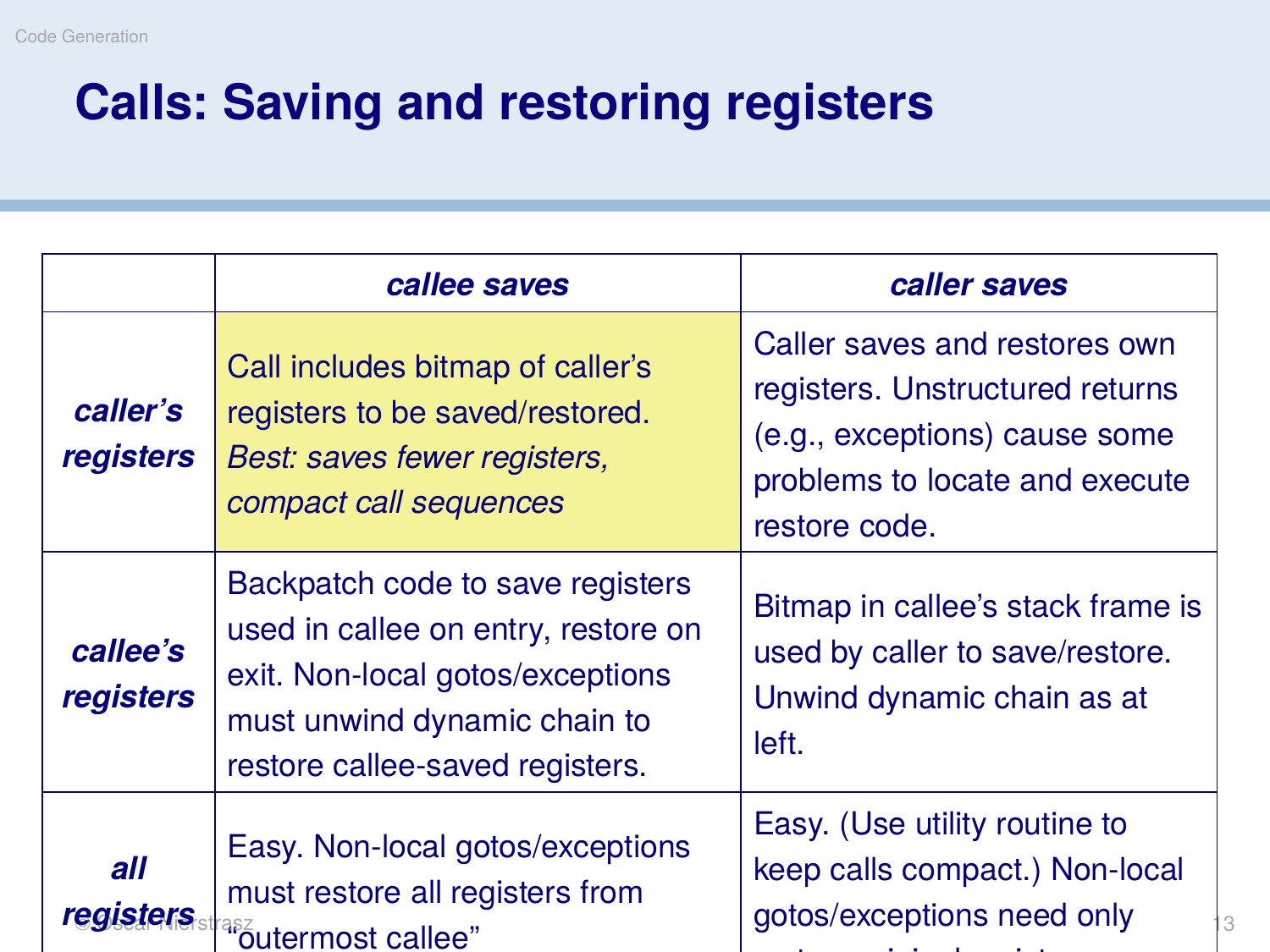

Code Generation
# Calls: Saving and restoring registers
|  | callee saves | caller saves |
| --- | --- | --- |
| caller’s registers | Call includes bitmap of caller’s registers to be saved/restored. Best: saves fewer registers, compact call sequences | Caller saves and restores own registers. Unstructured returns (e.g., exceptions) cause some problems to locate and execute restore code. |
| callee’s registers | Backpatch code to save registers used in callee on entry, restore on exit. Non-local gotos/exceptions must unwind dynamic chain to restore callee-saved registers. | Bitmap in callee’s stack frame is used by caller to save/restore. Unwind dynamic chain as at left. |
| all registers | Easy. Non-local gotos/exceptions must restore all registers from “outermost callee” | Easy. (Use utility routine to keep calls compact.) Non-local gotos/exceptions need only restore original registers. |
© Oscar Nierstrasz
13